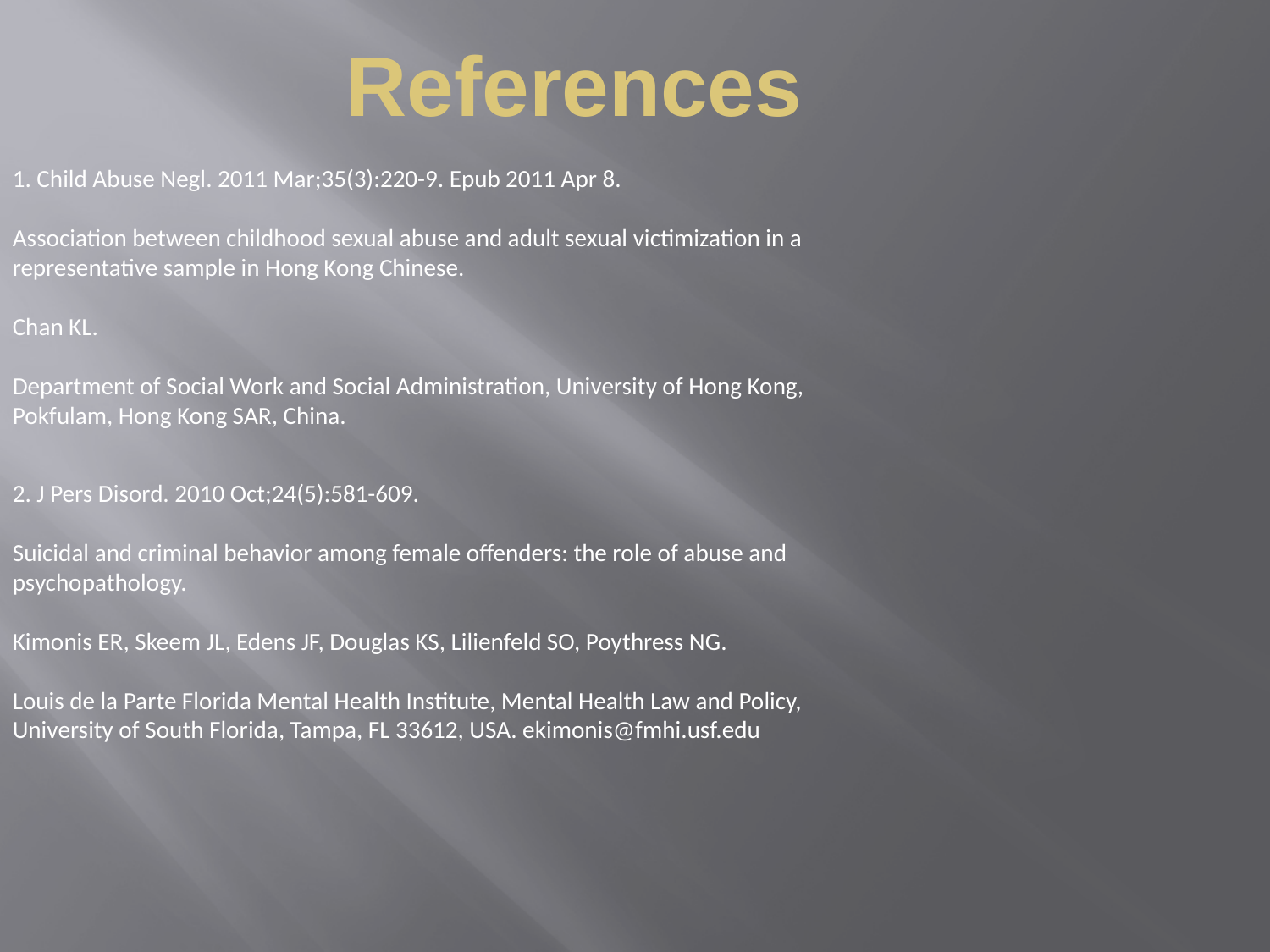

# References
1. Child Abuse Negl. 2011 Mar;35(3):220-9. Epub 2011 Apr 8.

Association between childhood sexual abuse and adult sexual victimization in a
representative sample in Hong Kong Chinese.

Chan KL.

Department of Social Work and Social Administration, University of Hong Kong,
Pokfulam, Hong Kong SAR, China.
2. J Pers Disord. 2010 Oct;24(5):581-609.

Suicidal and criminal behavior among female offenders: the role of abuse and
psychopathology.

Kimonis ER, Skeem JL, Edens JF, Douglas KS, Lilienfeld SO, Poythress NG.

Louis de la Parte Florida Mental Health Institute, Mental Health Law and Policy,
University of South Florida, Tampa, FL 33612, USA. ekimonis@fmhi.usf.edu